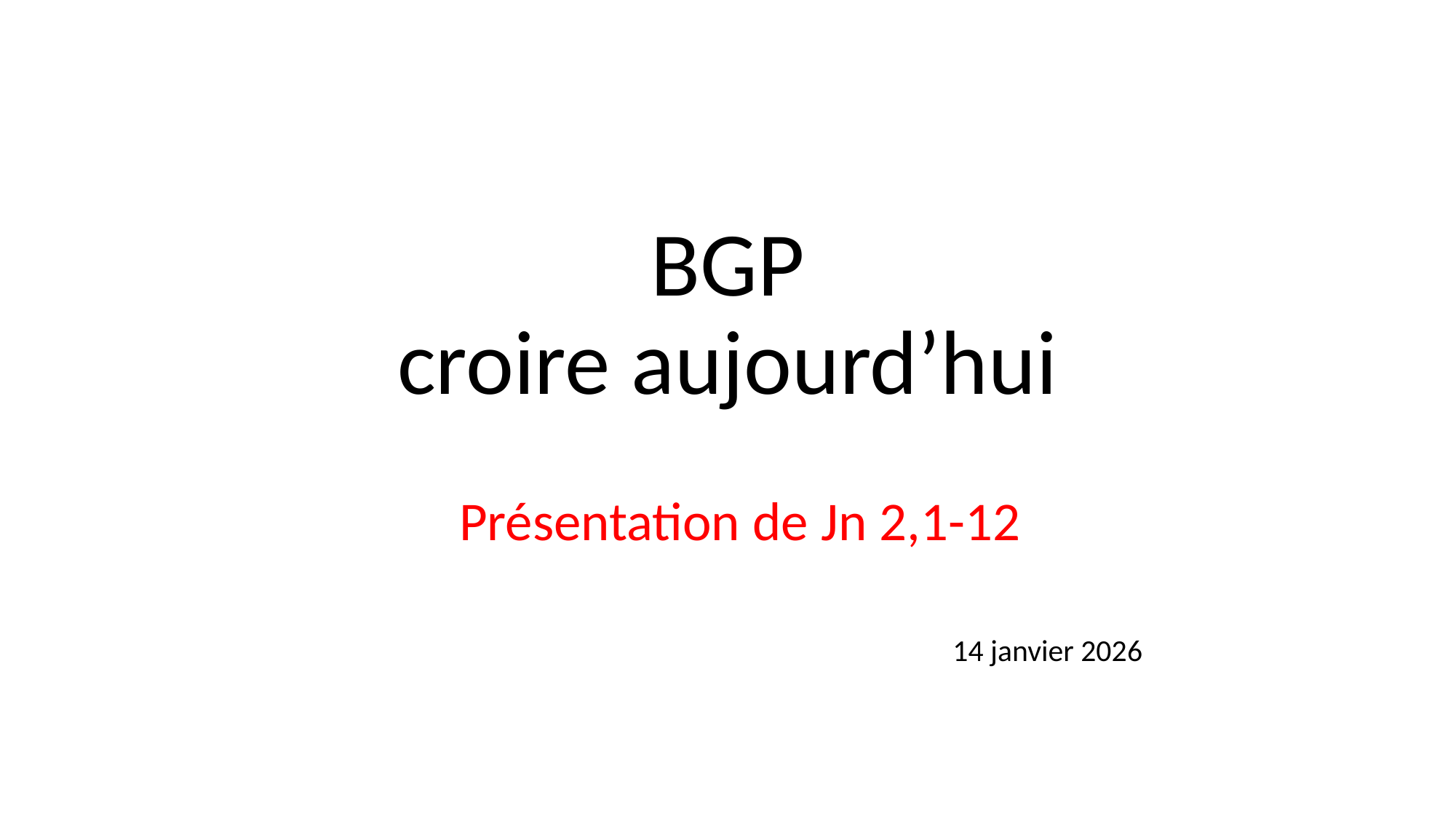

# BGP croire aujourd’hui
Présentation de Jn 2,1-12
14 janvier 2026